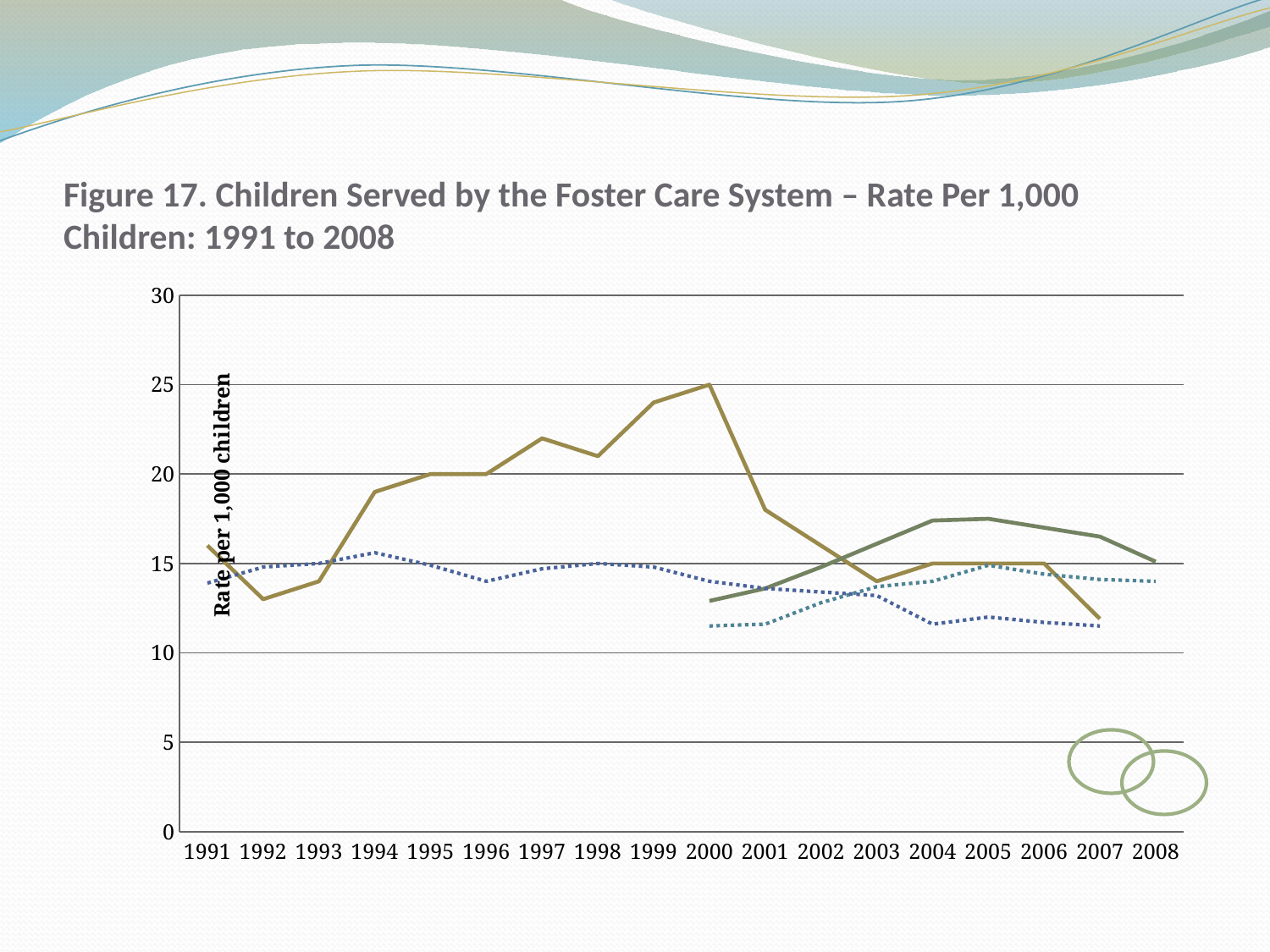

# Figure 17. Children Served by the Foster Care System – Rate Per 1,000 Children: 1991 to 2008

### Chart

| Category | Clay County, MN | Cass County, ND | North Dakota | Minnesota |
|---|---|---|---|---|
| 1991 | 16.0 | None | None | 13.9 |
| 1992 | 13.0 | None | None | 14.8 |
| 1993 | 14.0 | None | None | 15.0 |
| 1994 | 19.0 | None | None | 15.6 |
| 1995 | 20.0 | None | None | 14.9 |
| 1996 | 20.0 | None | None | 14.0 |
| 1997 | 22.0 | None | None | 14.7 |
| 1998 | 21.0 | None | None | 15.0 |
| 1999 | 24.0 | None | None | 14.8 |
| 2000 | 25.0 | 12.9 | 11.5 | 14.0 |
| 2001 | 18.0 | 13.6 | 11.6 | 13.6 |
| 2002 | 16.0 | 14.8 | 12.8 | 13.4 |
| 2003 | 14.0 | 16.1 | 13.7 | 13.2 |
| 2004 | 15.0 | 17.4 | 14.0 | 11.6 |
| 2005 | 15.0 | 17.5 | 14.9 | 12.0 |
| 2006 | 15.0 | 17.0 | 14.4 | 11.7 |
| 2007 | 11.9 | 16.5 | 14.1 | 11.5 |
| 2008 | None | 15.1 | 14.0 | None |